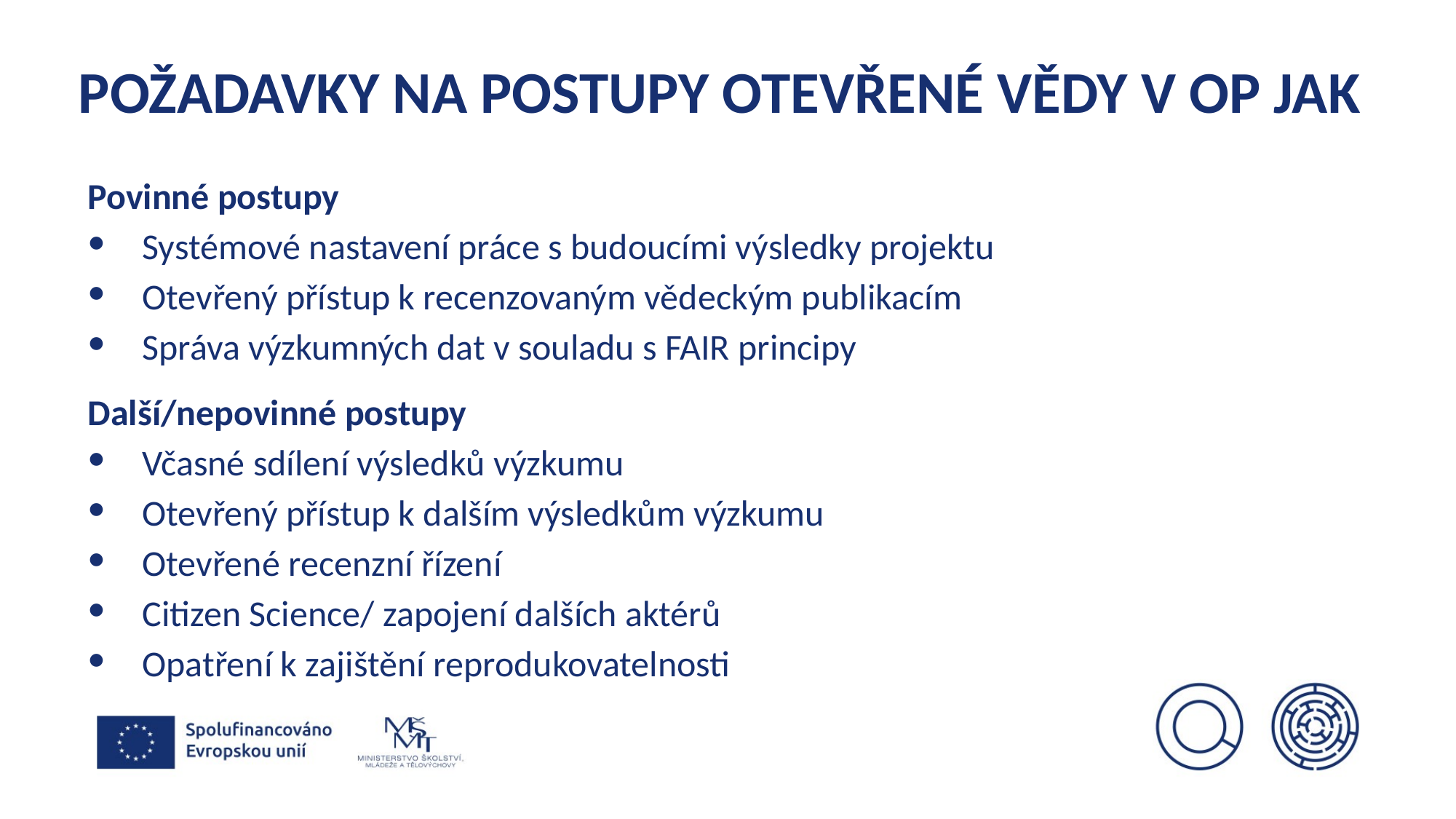

# POŽADAVKY NA POSTUPY OTEVŘENÉ VĚDY V OP JAK
Povinné postupy
Systémové nastavení práce s budoucími výsledky projektu
Otevřený přístup k recenzovaným vědeckým publikacím
Správa výzkumných dat v souladu s FAIR principy
Další/nepovinné postupy
Včasné sdílení výsledků výzkumu
Otevřený přístup k dalším výsledkům výzkumu
Otevřené recenzní řízení
Citizen Science/ zapojení dalších aktérů
Opatření k zajištění reprodukovatelnosti